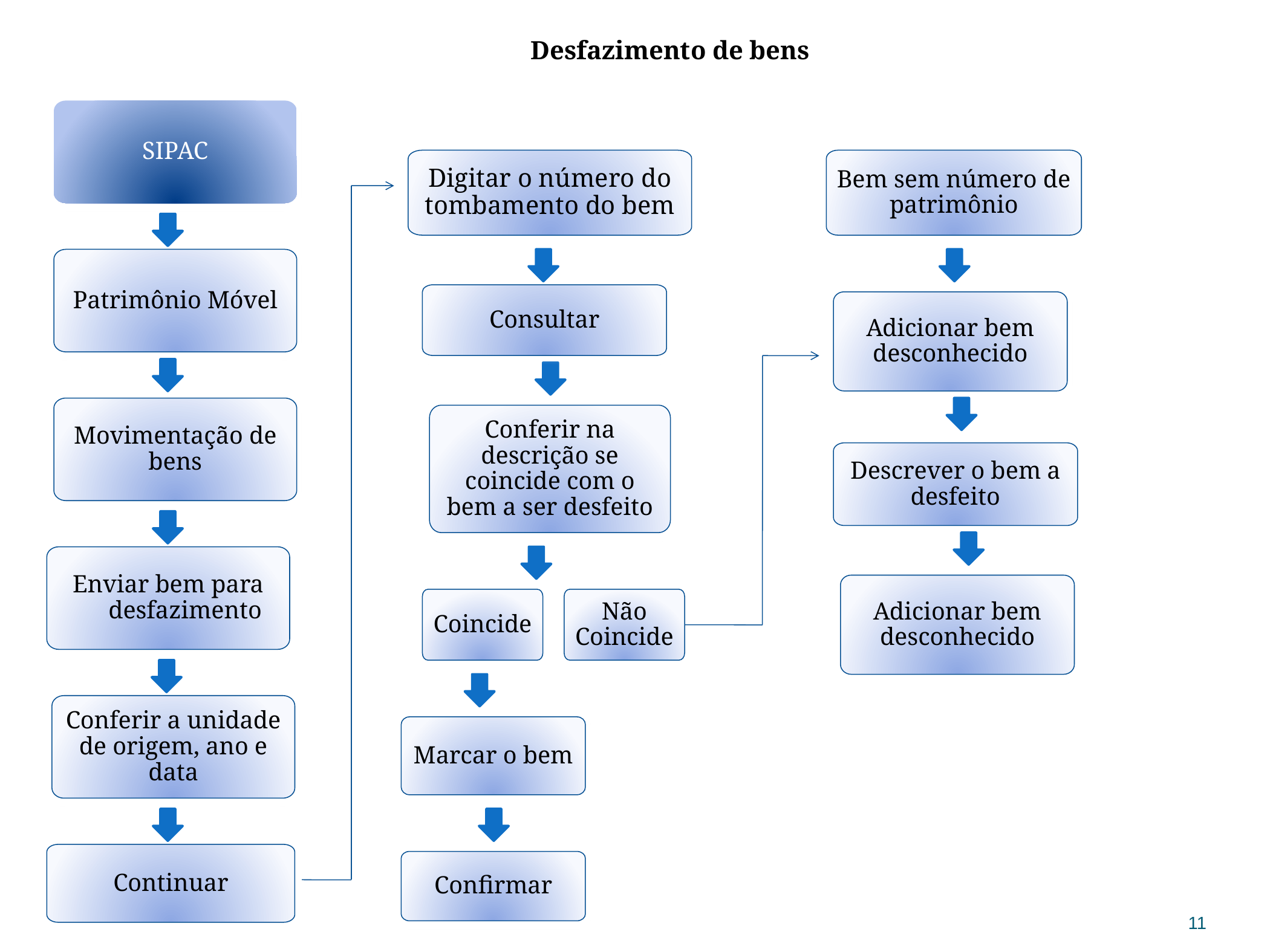

Desfazimento de bens
SIPAC
Digitar o número do tombamento do bem
Bem sem número de patrimônio

Patrimônio Móvel

Consultar
Adicionar bem desconhecido

Movimentação de bens

Conferir na descrição se coincide com o bem a ser desfeito
Descrever o bem a desfeito

Enviar bem para desfazimento

Adicionar bem desconhecido
Coincide
Não Coincide

Conferir a unidade de origem, ano e data
Marcar o bem

Continuar
Confirmar
11